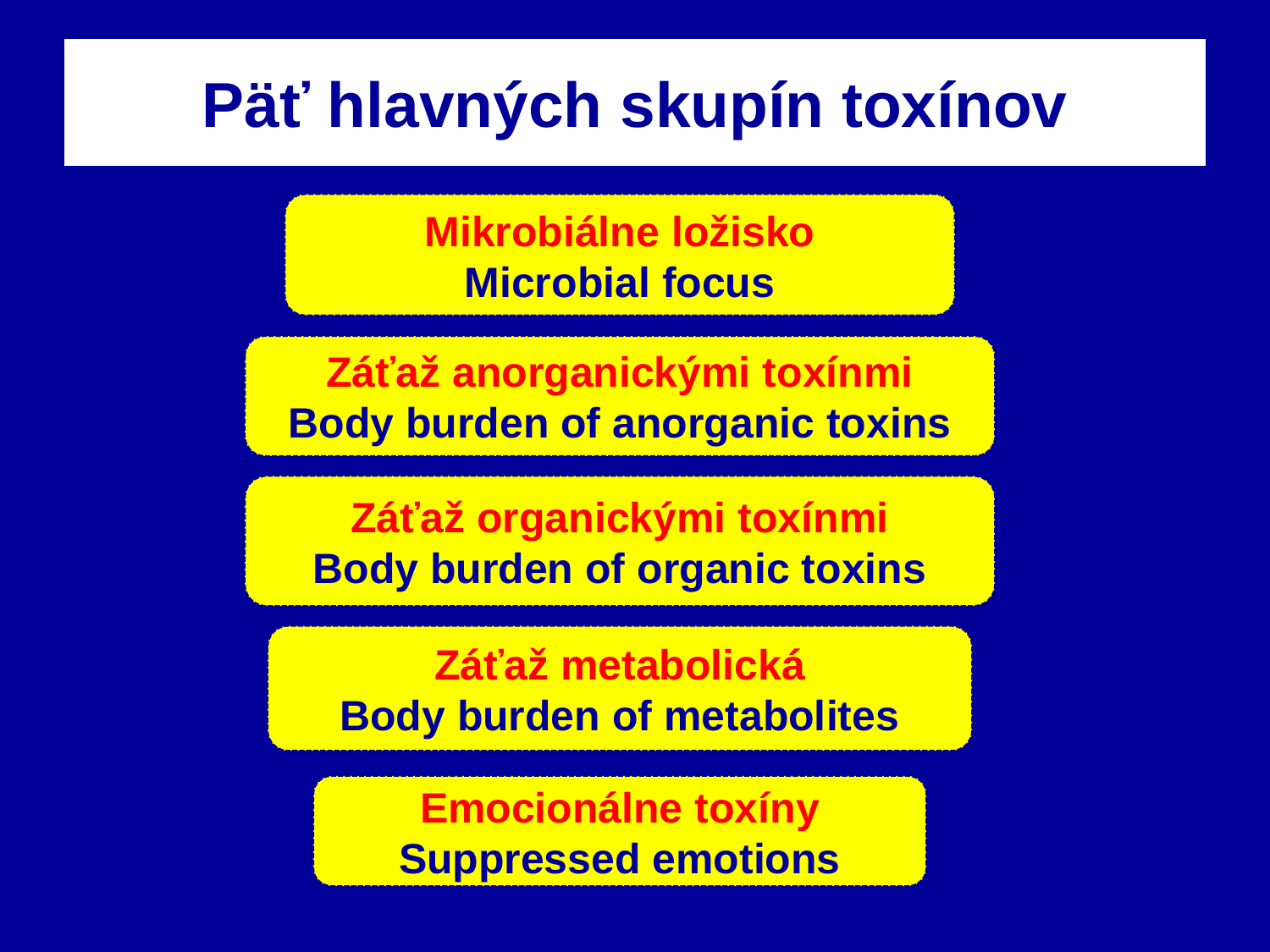

# Päť hlavných skupín toxínov
Mikrobiálne ložisko
Microbial focus
Záťaž anorganickými toxínmi
Body burden of anorganic toxins
Záťaž organickými toxínmi
Body burden of organic toxins
Záťaž metabolická
Body burden of metabolites
Emocionálne toxíny
Suppressed emotions